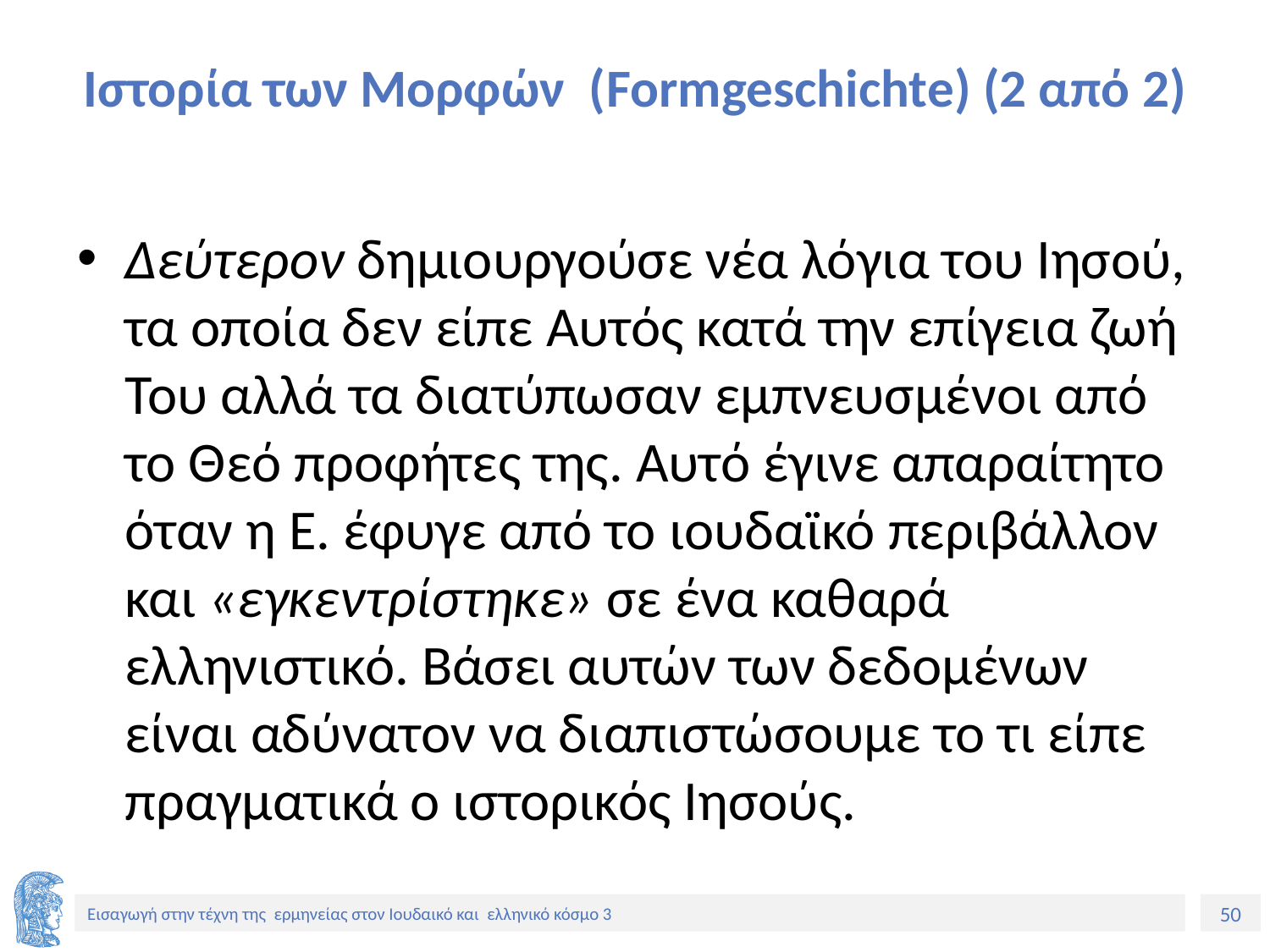

# Ιστορία των Μορφών  (Formgeschichte) (2 από 2)
Δεύτερον δημιουργούσε νέα λόγια του Ιησού, τα οποία δεν είπε Αυτός κατά την επίγεια ζωή Του αλλά τα διατύπωσαν εμπνευσμένοι από το Θεό προφήτες της. Αυτό έγινε απαραίτητο όταν η Ε. έφυγε από το ιουδαϊκό περιβάλλον και «εγκεντρίστηκε» σε ένα καθαρά ελληνιστικό. Βάσει αυτών των δεδομένων είναι αδύνατον να διαπιστώσουμε το τι είπε πραγματικά ο ιστορικός Ιησούς.